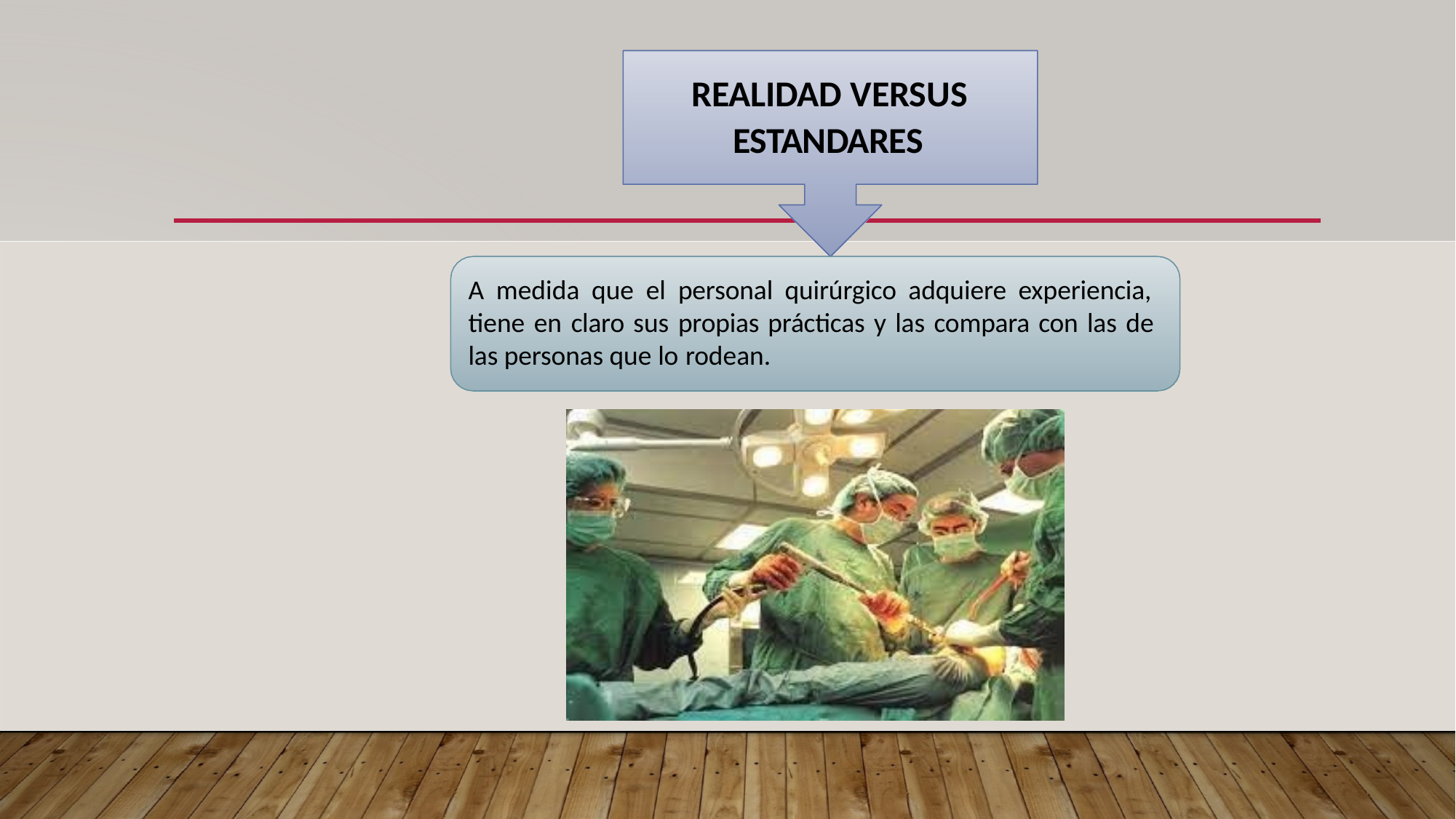

# REALIDAD VERSUS  ESTANDARES

A medida que el personal quirúrgico adquiere experiencia,  tiene en claro sus propias prácticas y las compara con las de  las personas que lo rodean.